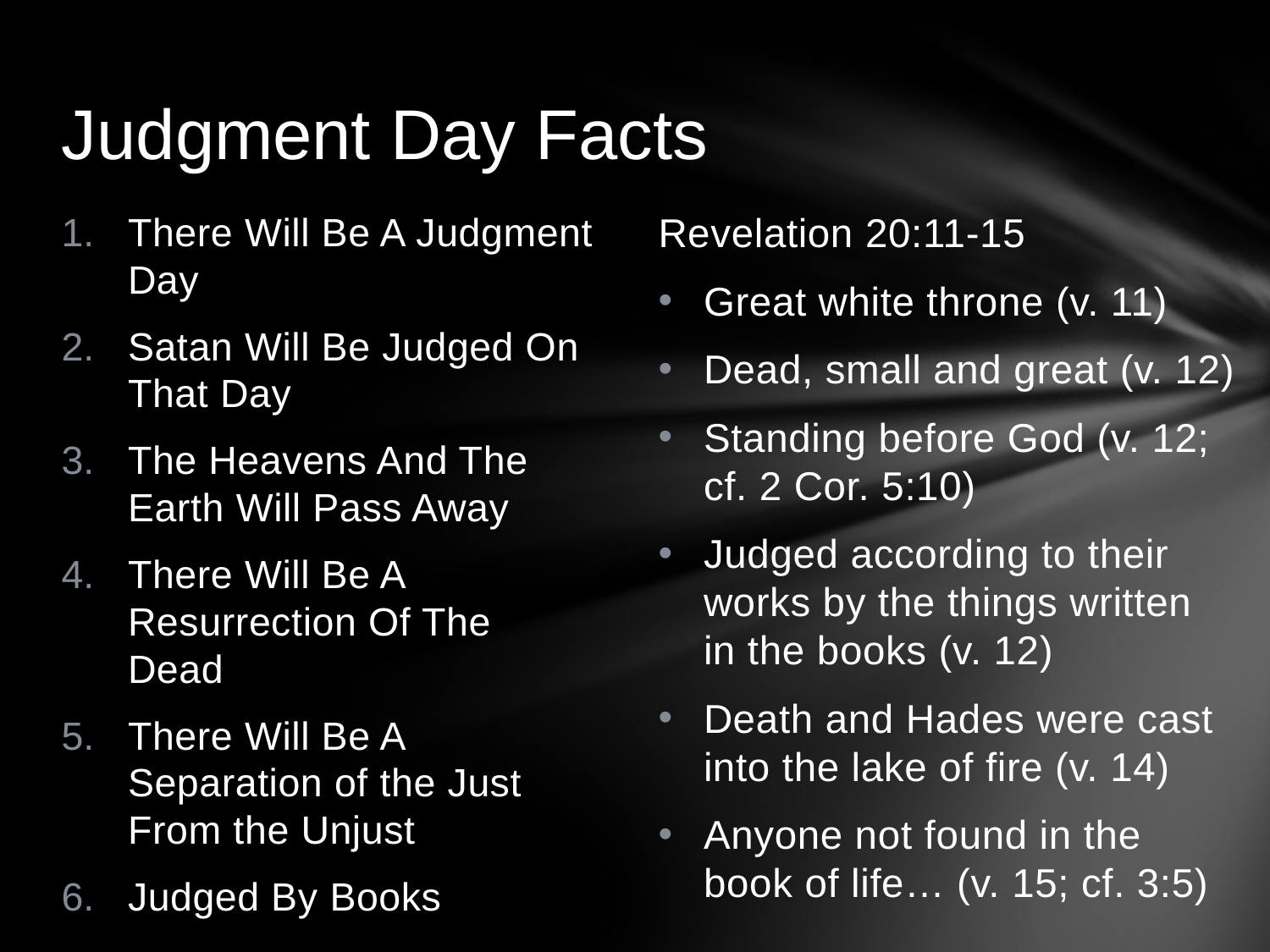

# Judgment Day Facts
There Will Be A Judgment Day
Satan Will Be Judged On That Day
The Heavens And The Earth Will Pass Away
There Will Be A Resurrection Of The Dead
There Will Be A Separation of the Just From the Unjust
Judged By Books
Revelation 20:11-15
Great white throne (v. 11)
Dead, small and great (v. 12)
Standing before God (v. 12; cf. 2 Cor. 5:10)
Judged according to their works by the things written in the books (v. 12)
Death and Hades were cast into the lake of fire (v. 14)
Anyone not found in the book of life… (v. 15; cf. 3:5)